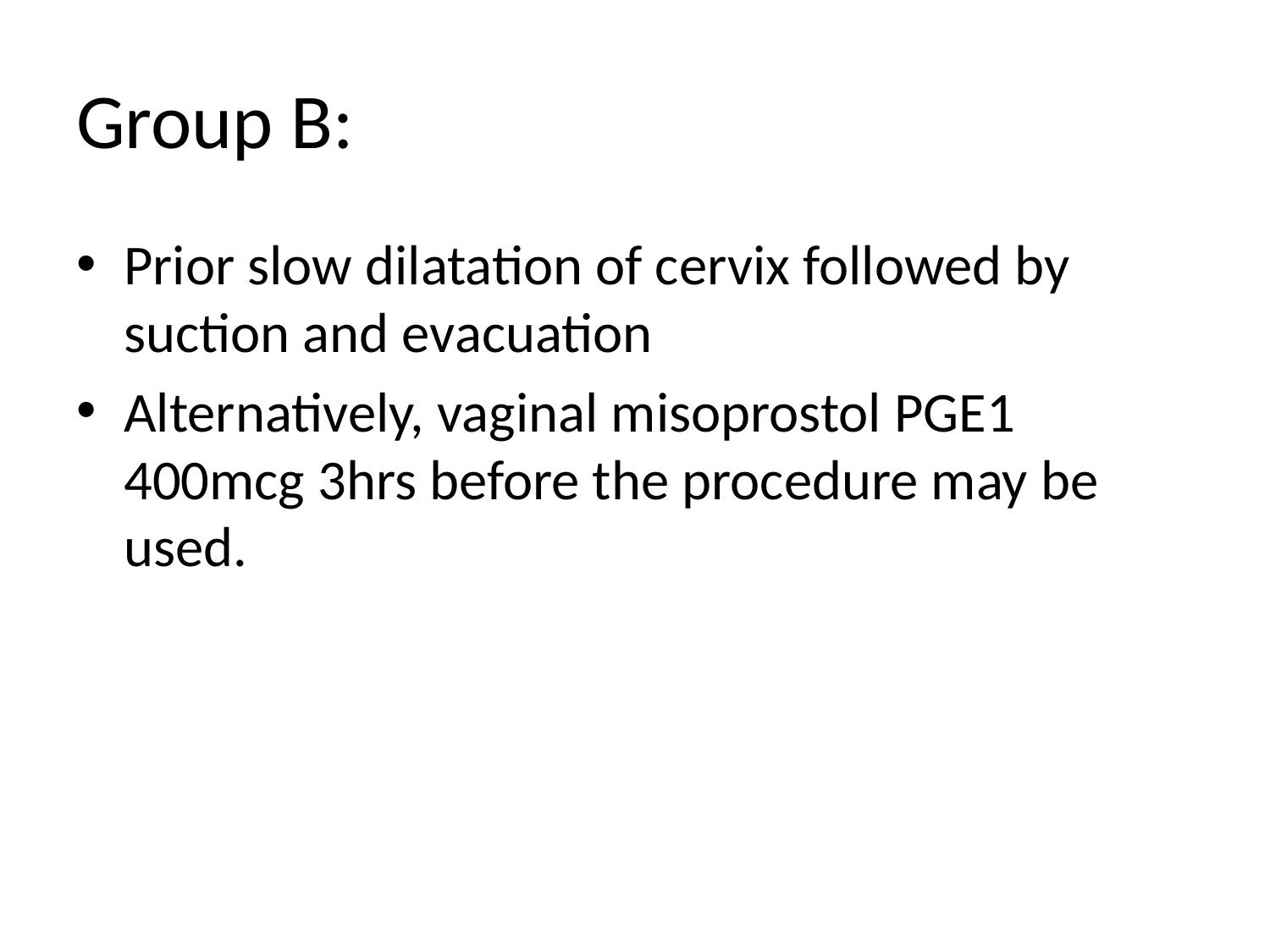

# Group B:
Prior slow dilatation of cervix followed by suction and evacuation
Alternatively, vaginal misoprostol PGE1 400mcg 3hrs before the procedure may be used.